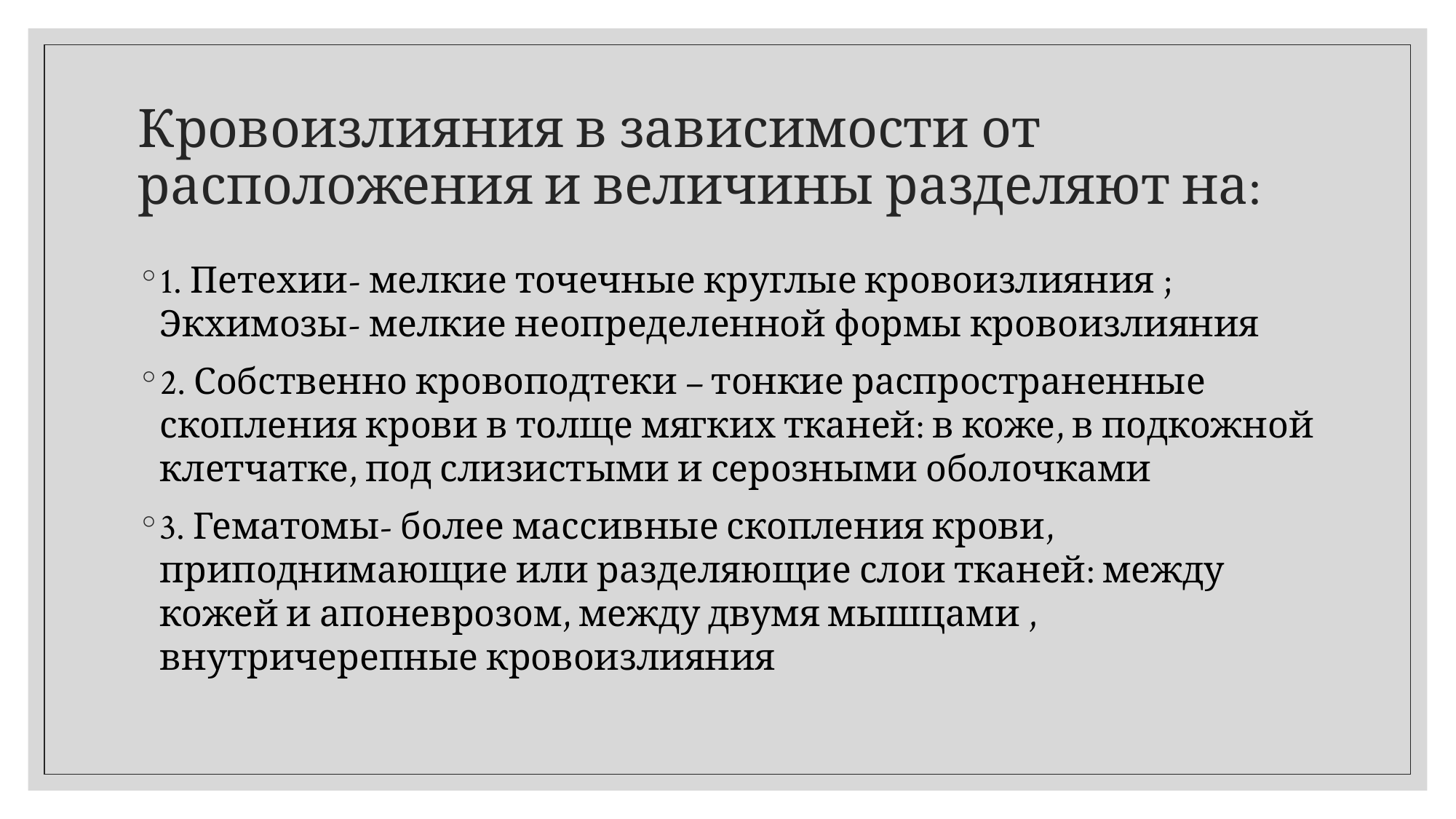

# Кровоизлияния в зависимости от расположения и величины разделяют на:
1. Петехии- мелкие точечные круглые кровоизлияния ; Экхимозы- мелкие неопределенной формы кровоизлияния
2. Собственно кровоподтеки – тонкие распространенные скопления крови в толще мягких тканей: в коже, в подкожной клетчатке, под слизистыми и серозными оболочками
3. Гематомы- более массивные скопления крови, приподнимающие или разделяющие слои тканей: между кожей и апоневрозом, между двумя мышцами , внутричерепные кровоизлияния